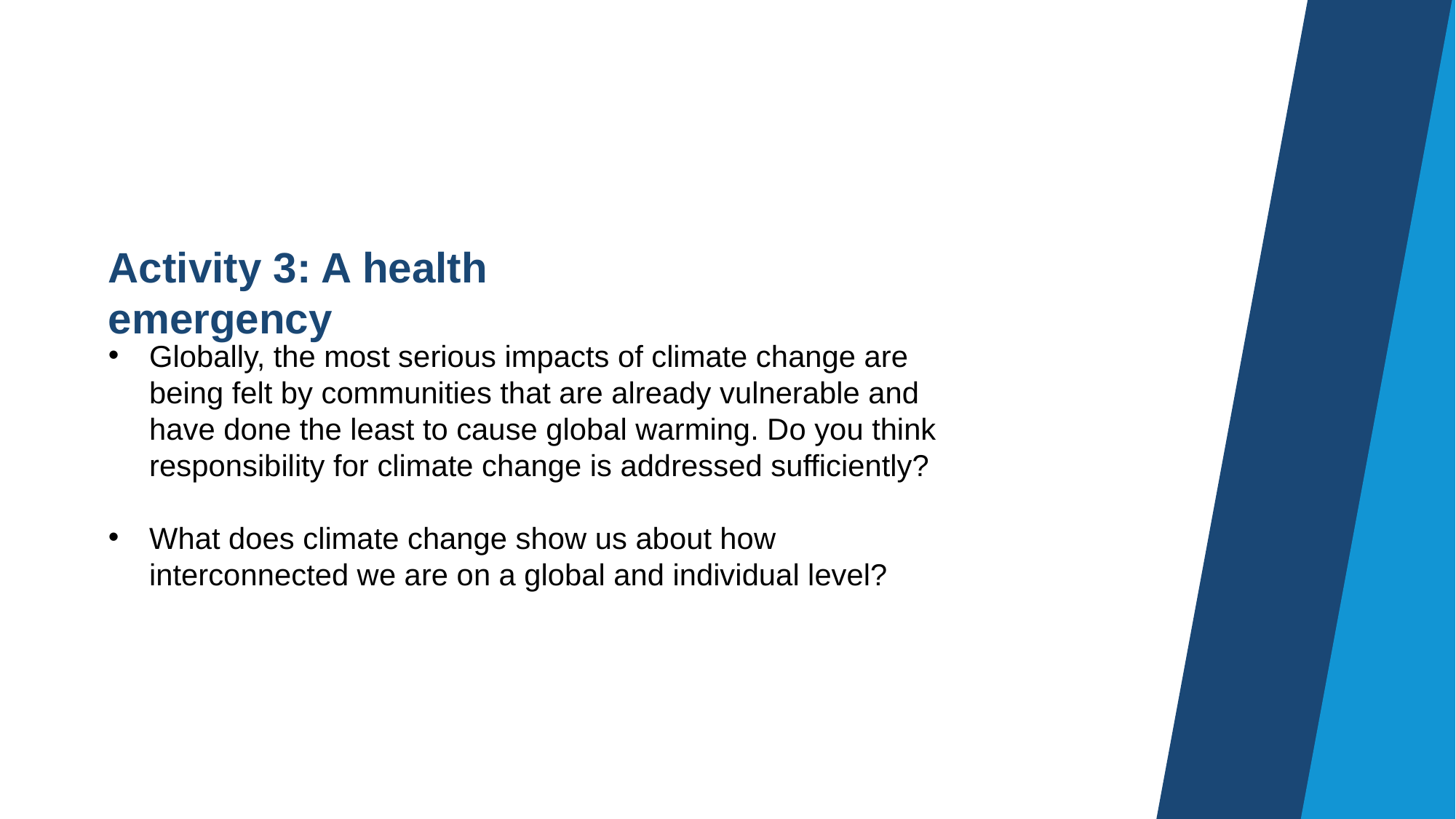

Activity 3: A health emergency
Globally, the most serious impacts of climate change are being felt by communities that are already vulnerable and have done the least to cause global warming. Do you think responsibility for climate change is addressed sufficiently?

What does climate change show us about how interconnected we are on a global and individual level?